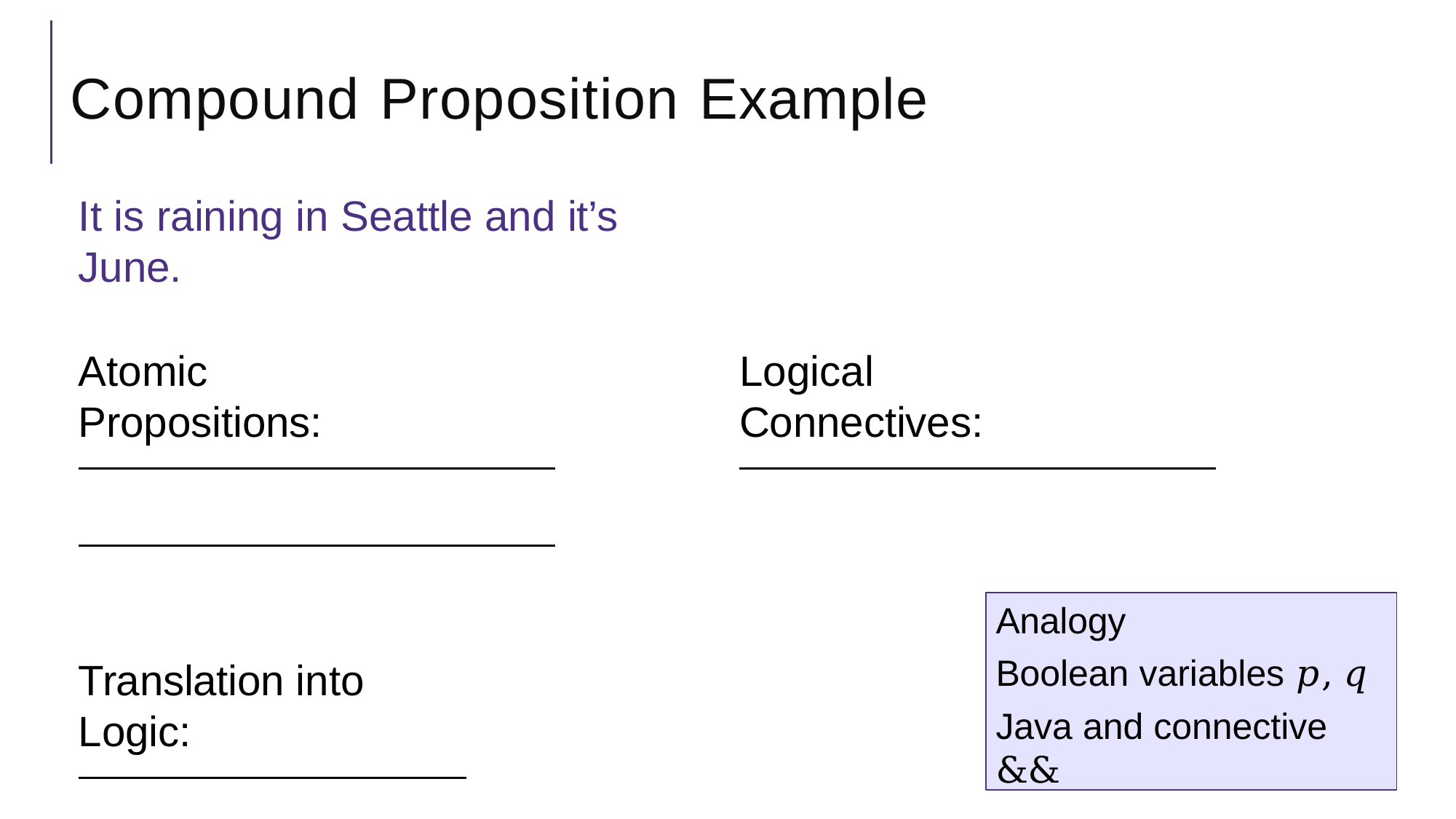

# Compound Proposition Example
It is raining in Seattle and it’s June.
Atomic Propositions:
Logical Connectives:

Analogy
Boolean variables 𝑝, 𝑞
Java and connective &&
Translation into Logic: